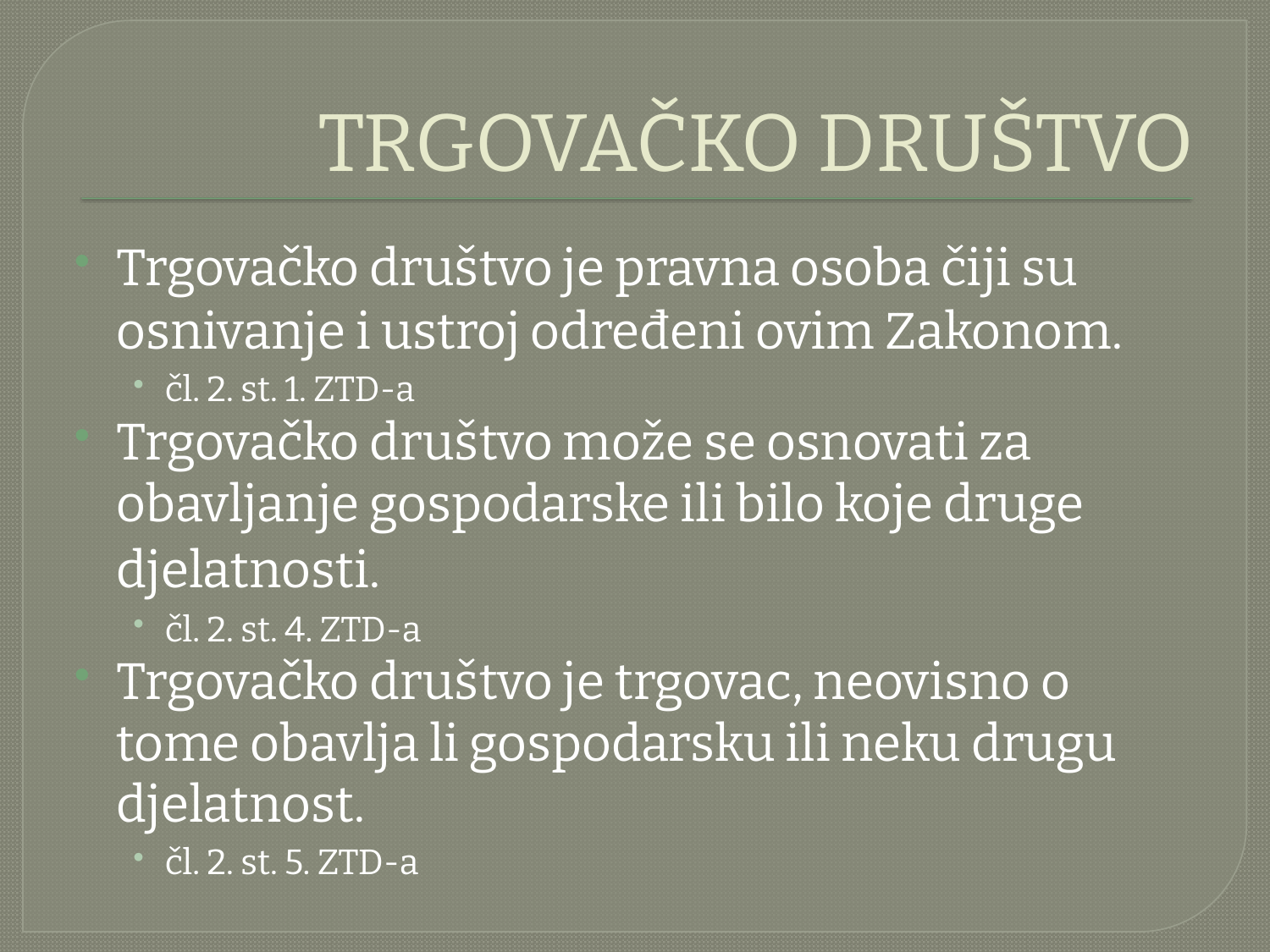

# TRGOVAČKO DRUŠTVO
Trgovačko društvo je pravna osoba čiji su osnivanje i ustroj određeni ovim Zakonom.
čl. 2. st. 1. ZTD-a
Trgovačko društvo može se osnovati za obavljanje gospodarske ili bilo koje druge djelatnosti.
čl. 2. st. 4. ZTD-a
Trgovačko društvo je trgovac, neovisno o tome obavlja li gospodarsku ili neku drugu djelatnost.
čl. 2. st. 5. ZTD-a